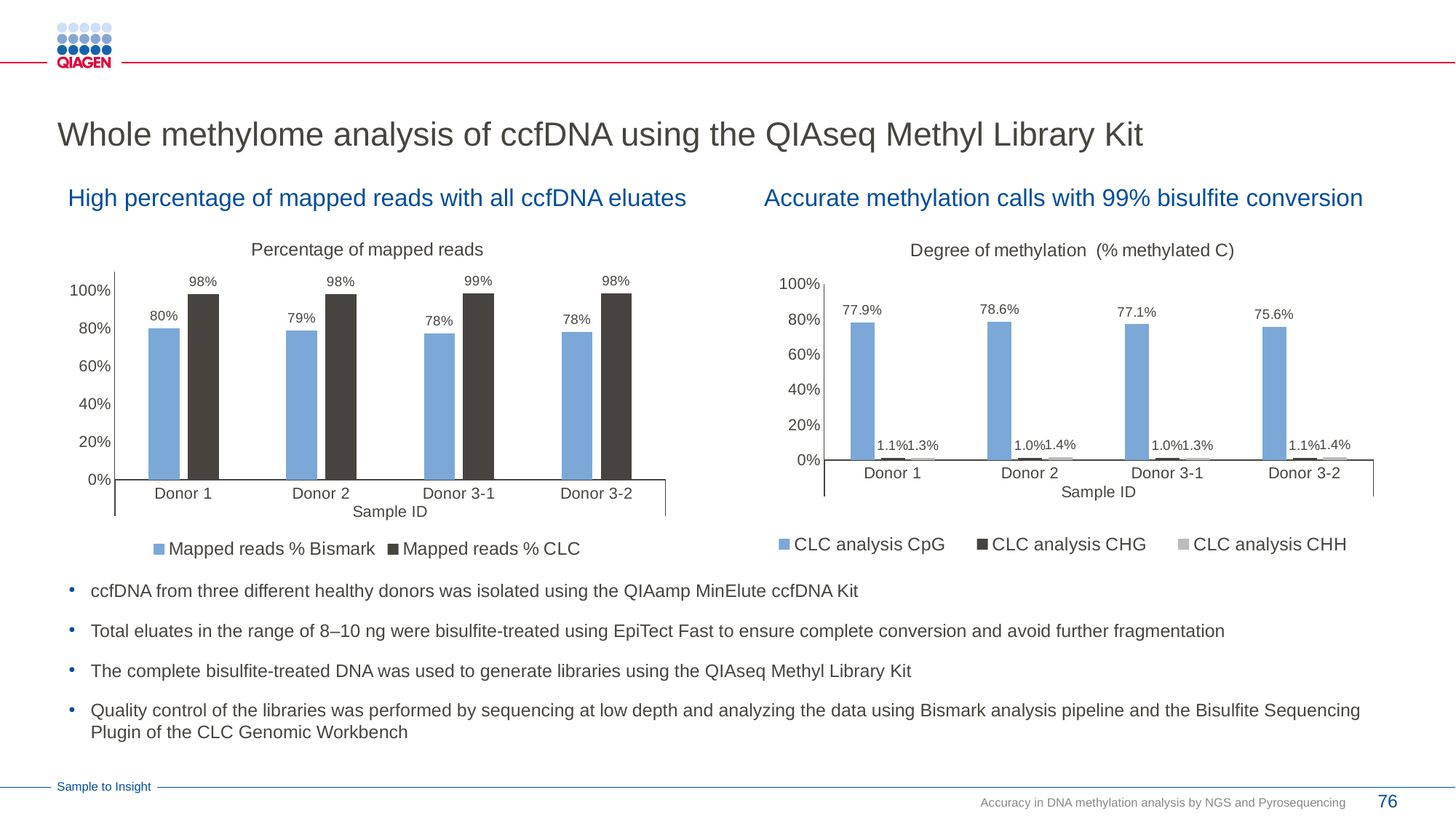

# Whole methylome analysis of ccfDNA using the QIAseq Methyl Library Kit
High percentage of mapped reads with all ccfDNA eluates

Accurate methylation calls with 99% bisulfite conversion

### Chart: Percentage of mapped reads

| Category | Mapped reads % Bismark | Mapped reads % CLC |
|---|---|---|
| Donor 1 | 0.8 | 0.9827 |
| Donor 2 | 0.787 | 0.9827 |
| Donor 3-1 | 0.775 | 0.9868 |
| Donor 3-2 | 0.782 | 0.984 |

### Chart: Degree of methylation  (% methylated C)

| Category | CLC analysis | CLC analysis | CLC analysis |
|---|---|---|---|
| Donor 1 | 77.91 | 1.08 | 1.31 |
| Donor 2 | 78.61 | 1.0 | 1.43 |
| Donor 3-1 | 77.05 | 1.04 | 1.29 |
| Donor 3-2 | 75.61 | 1.06 | 1.4 |
ccfDNA from three different healthy donors was isolated using the QIAamp MinElute ccfDNA Kit
Total eluates in the range of 8–10 ng were bisulfite-treated using EpiTect Fast to ensure complete conversion and avoid further fragmentation
The complete bisulfite-treated DNA was used to generate libraries using the QIAseq Methyl Library Kit
Quality control of the libraries was performed by sequencing at low depth and analyzing the data using Bismark analysis pipeline and the Bisulfite Sequencing Plugin of the CLC Genomic Workbench
76
Accuracy in DNA methylation analysis by NGS and Pyrosequencing